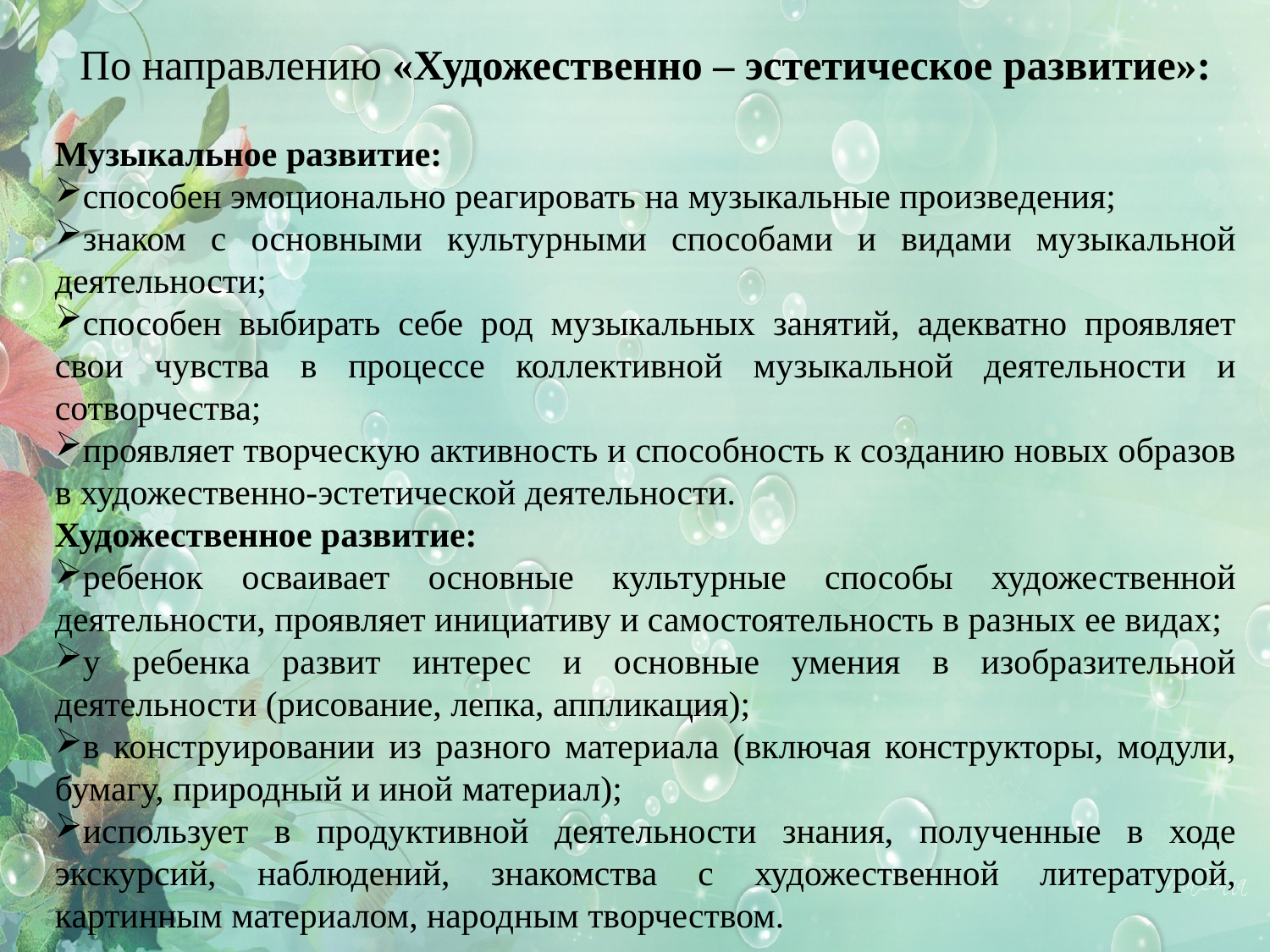

По направлению «Художественно – эстетическое развитие»:

Музыкальное развитие:
способен эмоционально реагировать на музыкальные произведения;
знаком с основными культурными способами и видами музыкальной деятельности;
способен выбирать себе род музыкальных занятий, адекватно проявляет свои чувства в процессе коллективной музыкальной деятельности и сотворчества;
проявляет творческую активность и способность к созданию новых образов в художественно-эстетической деятельности.
Художественное развитие:
ребенок осваивает основные культурные способы художественной деятельности, проявляет инициативу и самостоятельность в разных ее видах;
у ребенка развит интерес и основные умения в изобразительной деятельности (рисование, лепка, аппликация);
в конструировании из разного материала (включая конструкторы, модули, бумагу, природный и иной материал);
использует в продуктивной деятельности знания, полученные в ходе экскурсий, наблюдений, знакомства с художественной литературой, картинным материалом, народным творчеством.